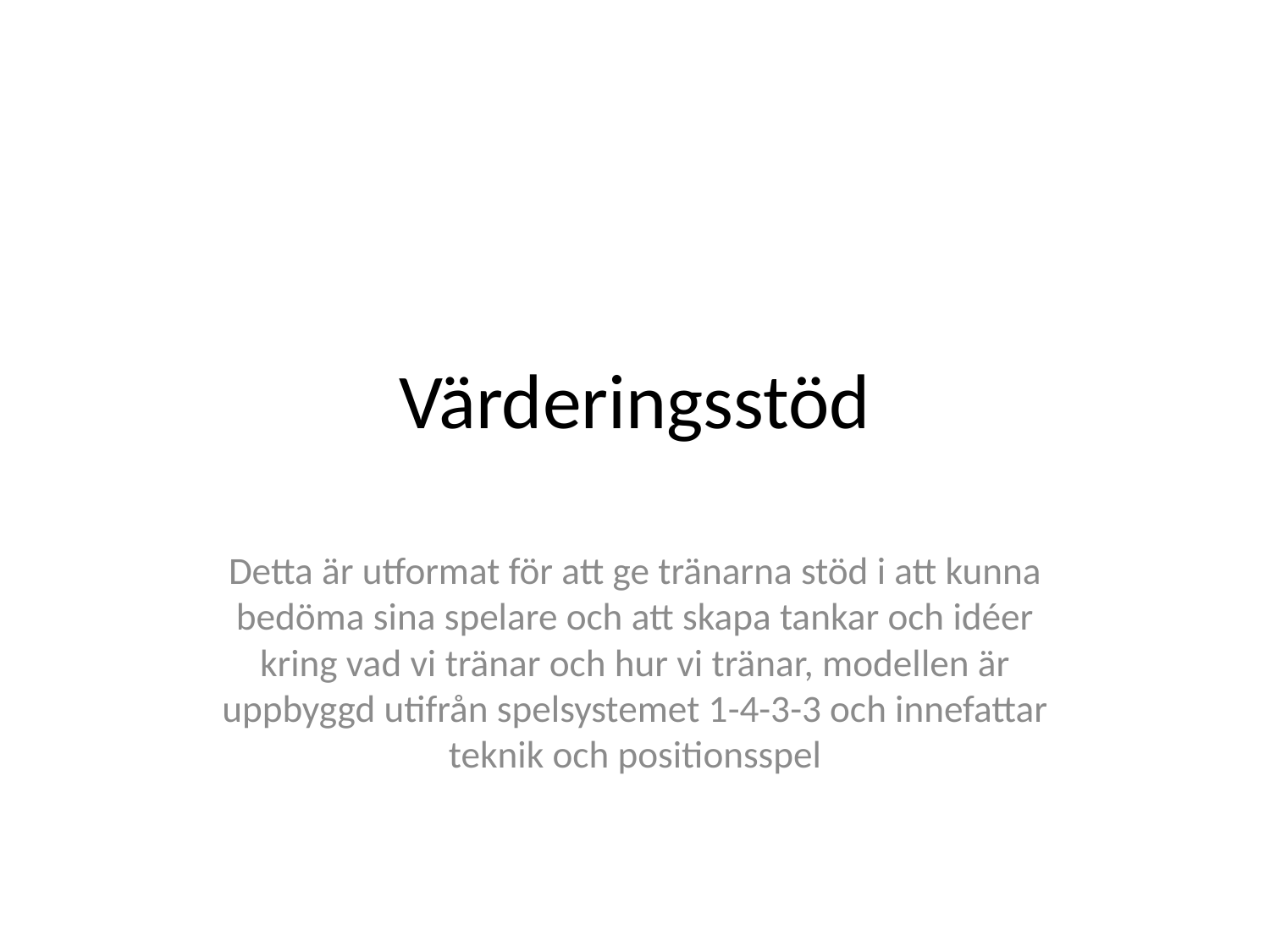

# Värderingsstöd
Detta är utformat för att ge tränarna stöd i att kunna bedöma sina spelare och att skapa tankar och idéer kring vad vi tränar och hur vi tränar, modellen är uppbyggd utifrån spelsystemet 1-4-3-3 och innefattar teknik och positionsspel